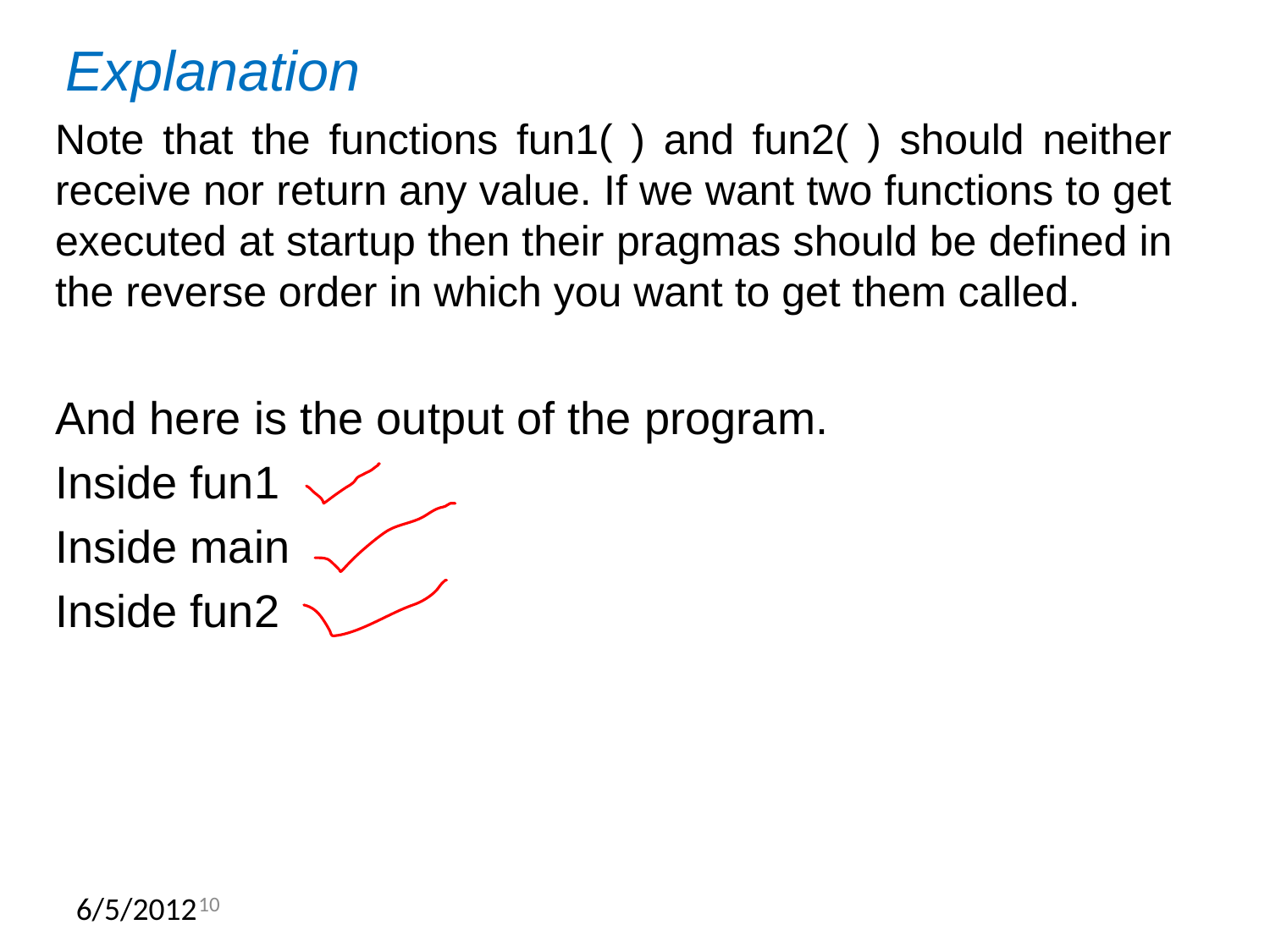

# Explanation
Note that the functions fun1( ) and fun2( ) should neither receive nor return any value. If we want two functions to get executed at startup then their pragmas should be defined in the reverse order in which you want to get them called.

And here is the output of the program.
Inside fun1
Inside main
Inside fun2

10
6/5/2012